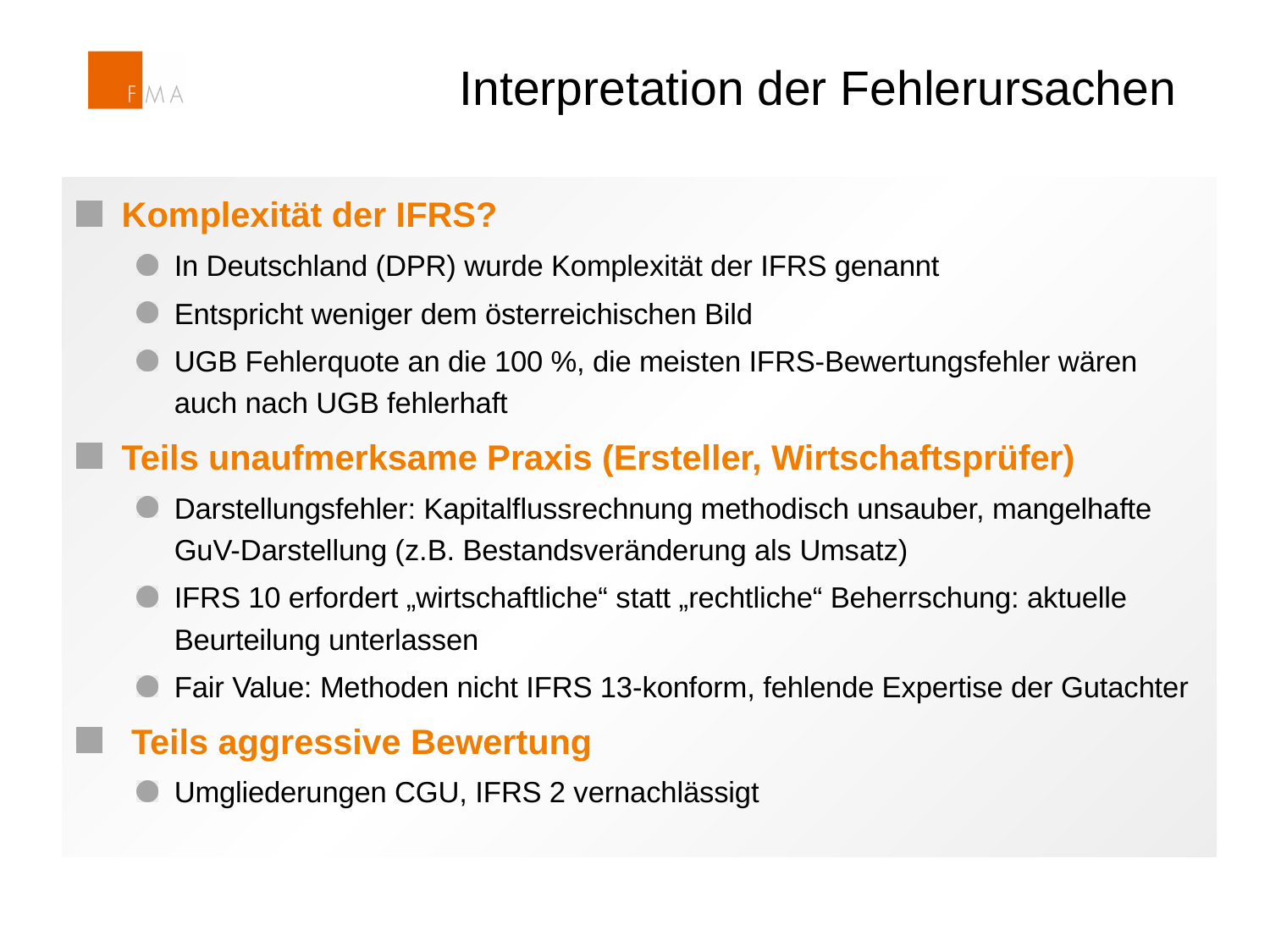

# Interpretation der Fehlerursachen
Komplexität der IFRS?
In Deutschland (DPR) wurde Komplexität der IFRS genannt
Entspricht weniger dem österreichischen Bild
UGB Fehlerquote an die 100 %, die meisten IFRS-Bewertungsfehler wären auch nach UGB fehlerhaft
Teils unaufmerksame Praxis (Ersteller, Wirtschaftsprüfer)
Darstellungsfehler: Kapitalflussrechnung methodisch unsauber, mangelhafte GuV-Darstellung (z.B. Bestandsveränderung als Umsatz)
IFRS 10 erfordert „wirtschaftliche“ statt „rechtliche“ Beherrschung: aktuelle Beurteilung unterlassen
Fair Value: Methoden nicht IFRS 13-konform, fehlende Expertise der Gutachter
 Teils aggressive Bewertung
Umgliederungen CGU, IFRS 2 vernachlässigt